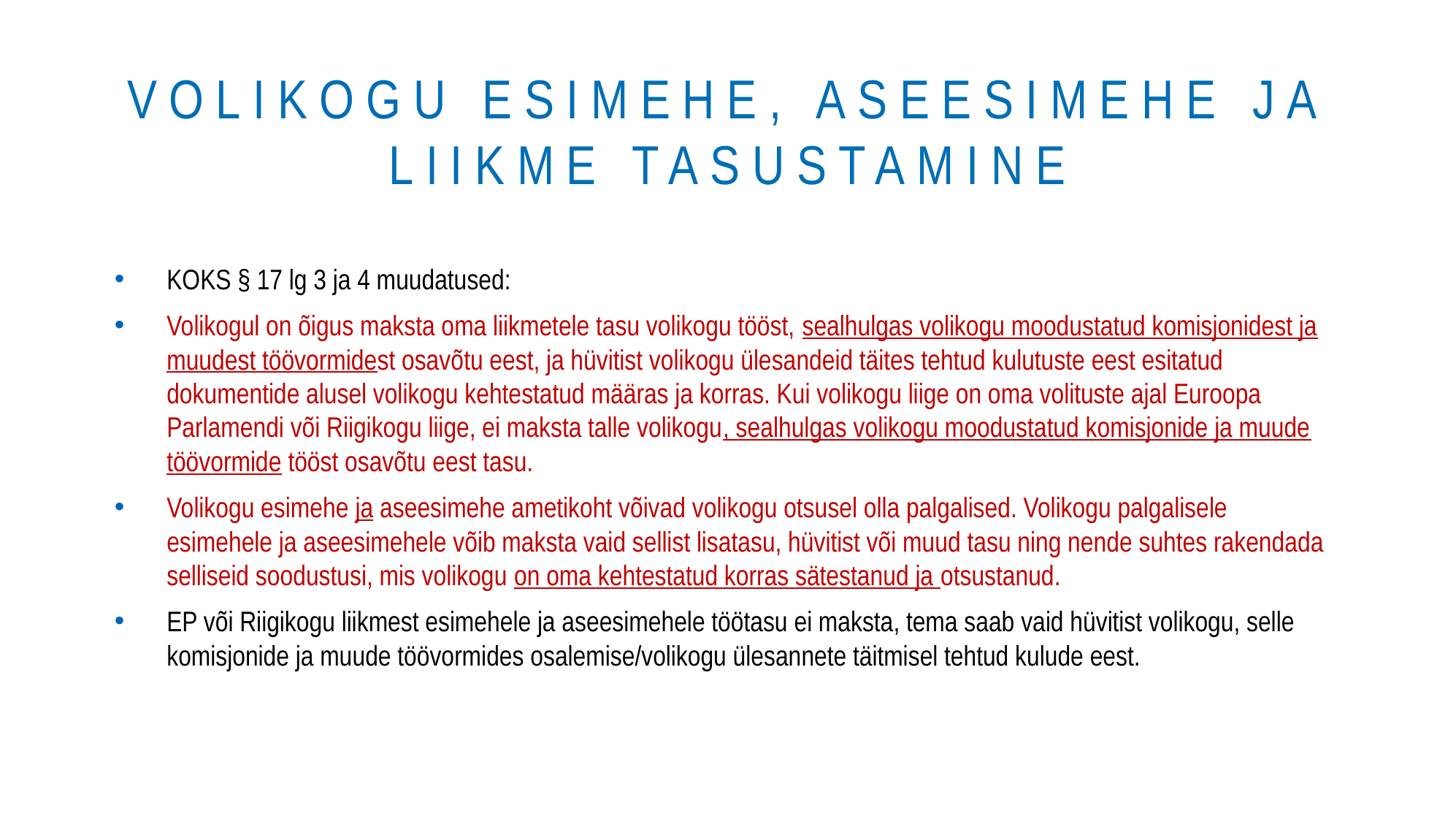

# Volikogu esimehe, aseesimehe ja liikme tasustamine
KOKS § 17 lg 3 ja 4 muudatused:
Volikogul on õigus maksta oma liikmetele tasu volikogu tööst, sealhulgas volikogu moodustatud komisjonidest ja muudest töövormidest osavõtu eest, ja hüvitist volikogu ülesandeid täites tehtud kulutuste eest esitatud dokumentide alusel volikogu kehtestatud määras ja korras. Kui volikogu liige on oma volituste ajal Euroopa Parlamendi või Riigikogu liige, ei maksta talle volikogu, sealhulgas volikogu moodustatud komisjonide ja muude töövormide tööst osavõtu eest tasu.
Volikogu esimehe ja aseesimehe ametikoht võivad volikogu otsusel olla palgalised. Volikogu palgalisele esimehele ja aseesimehele võib maksta vaid sellist lisatasu, hüvitist või muud tasu ning nende suhtes rakendada selliseid soodustusi, mis volikogu on oma kehtestatud korras sätestanud ja otsustanud.
EP või Riigikogu liikmest esimehele ja aseesimehele töötasu ei maksta, tema saab vaid hüvitist volikogu, selle komisjonide ja muude töövormides osalemise/volikogu ülesannete täitmisel tehtud kulude eest.